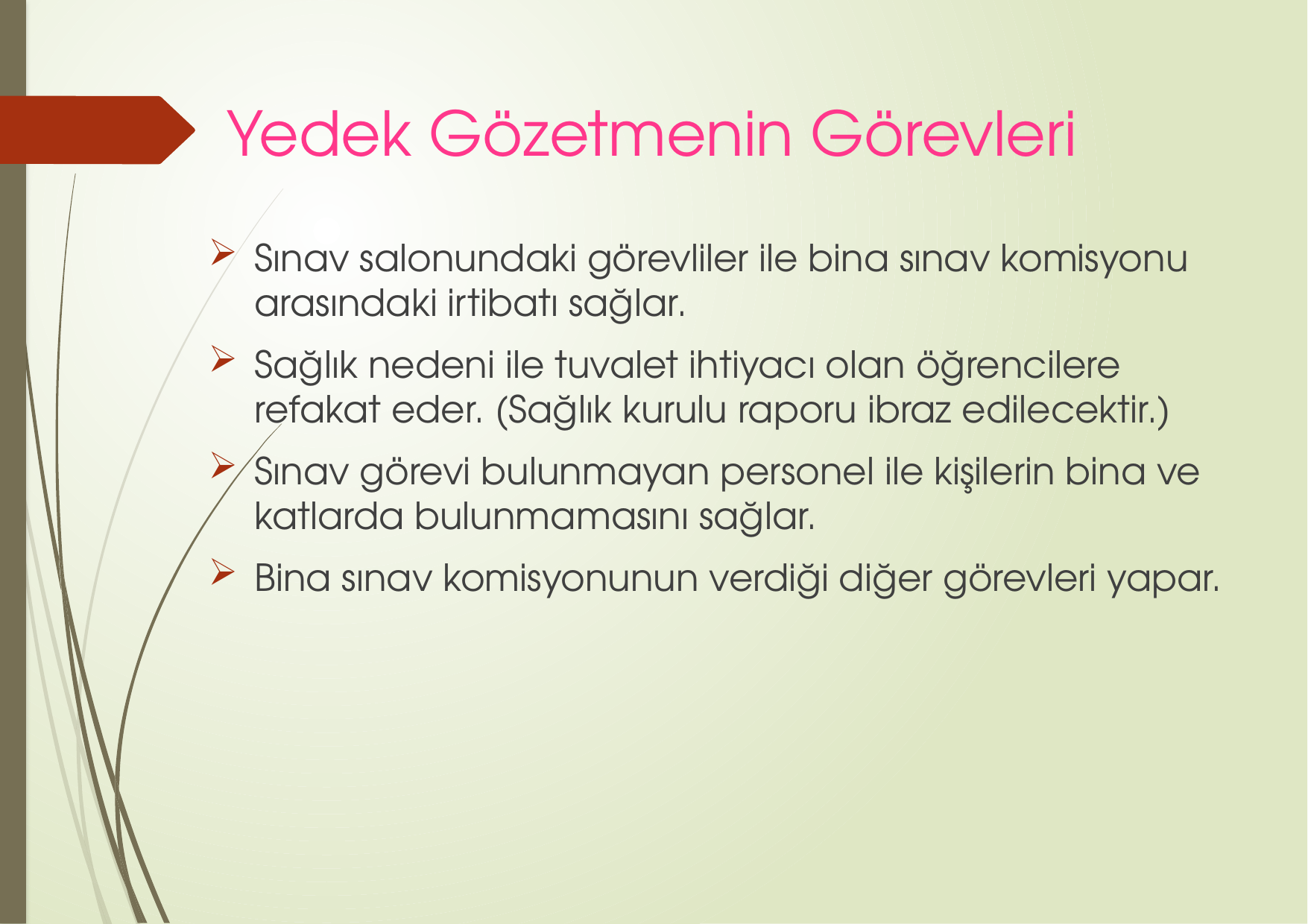

# Yedek Gözetmenin Görevleri
Sınav salonundaki görevliler ile bina sınav komisyonu arasındaki irtibatı sağlar.
Sağlık nedeni ile tuvalet ihtiyacı olan öğrencilere refakat eder. (Sağlık kurulu raporu ibraz edilecektir.)
Sınav görevi bulunmayan personel ile kişilerin bina ve katlarda bulunmamasını sağlar.
Bina sınav komisyonunun verdiği diğer görevleri yapar.